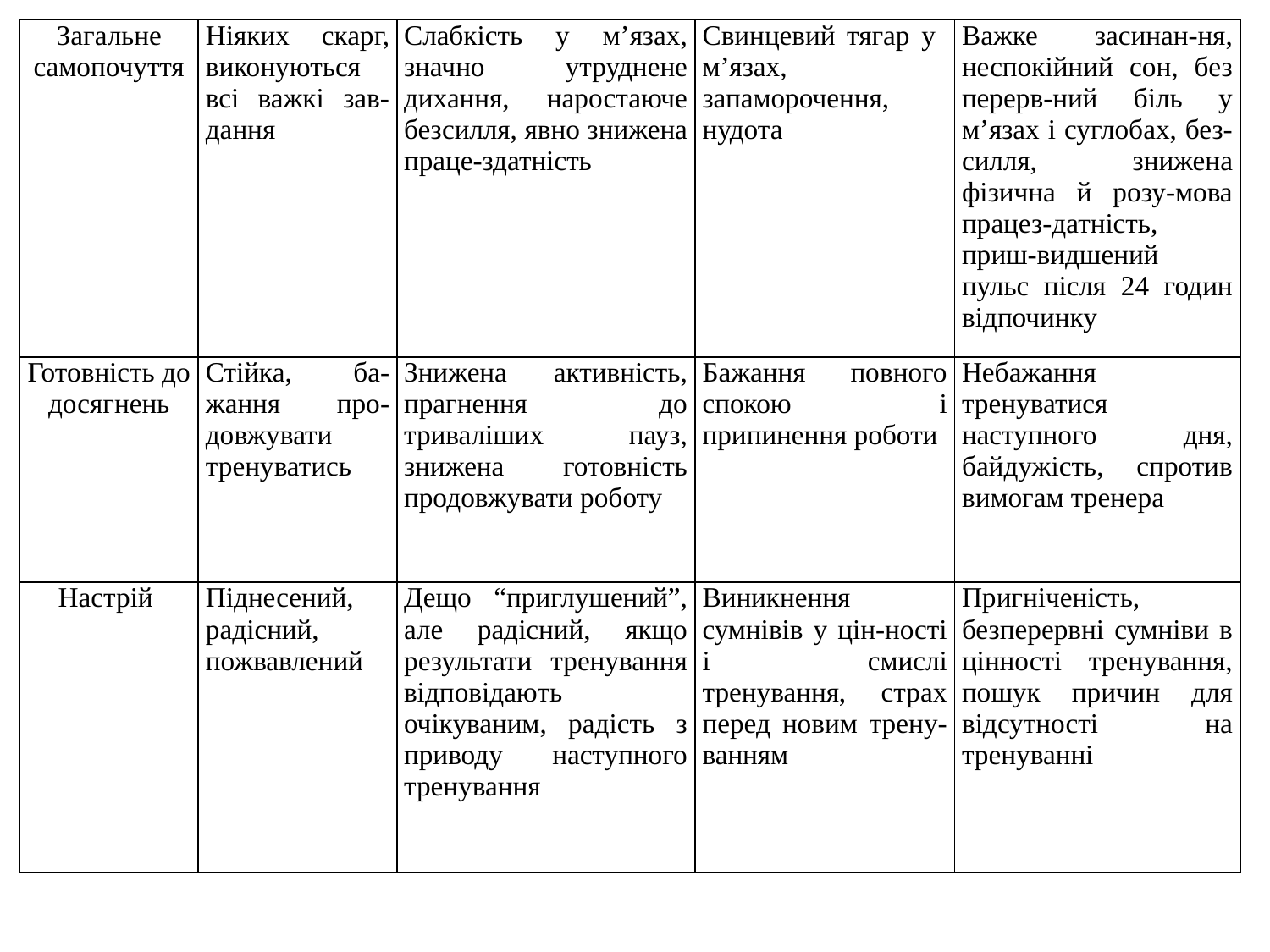

| Загальне самопочуття | Ніяких скарг, виконуються всі важкі зав-дання | Слабкість у м’язах, значно утруднене дихання, наростаюче безсилля, явно знижена праце-здатність | Свинцевий тягар у м’язах, запаморочення, нудота | Важке засинан-ня, неспокійний сон, без перерв-ний біль у м’язах і суглобах, без-силля, знижена фізична й розу-мова працез-датність, приш-видшений пульс після 24 годин відпочинку |
| --- | --- | --- | --- | --- |
| Готовність до досягнень | Стійка, ба-жання про-довжувати тренуватись | Знижена активність, прагнення до триваліших пауз, знижена готовність продовжувати роботу | Бажання повного спокою і припинення роботи | Небажання тренуватися наступного дня, байдужість, спротив вимогам тренера |
| Настрій | Піднесений, радісний, пожвавлений | Дещо “приглушений”, але радісний, якщо результати тренування відповідають очікуваним, радість з приводу наступного тренування | Виникнення сумнівів у цін-ності і смислі тренування, страх перед новим трену-ванням | Пригніченість, безперервні сумніви в цінності тренування, пошук причин для відсутності на тренуванні |